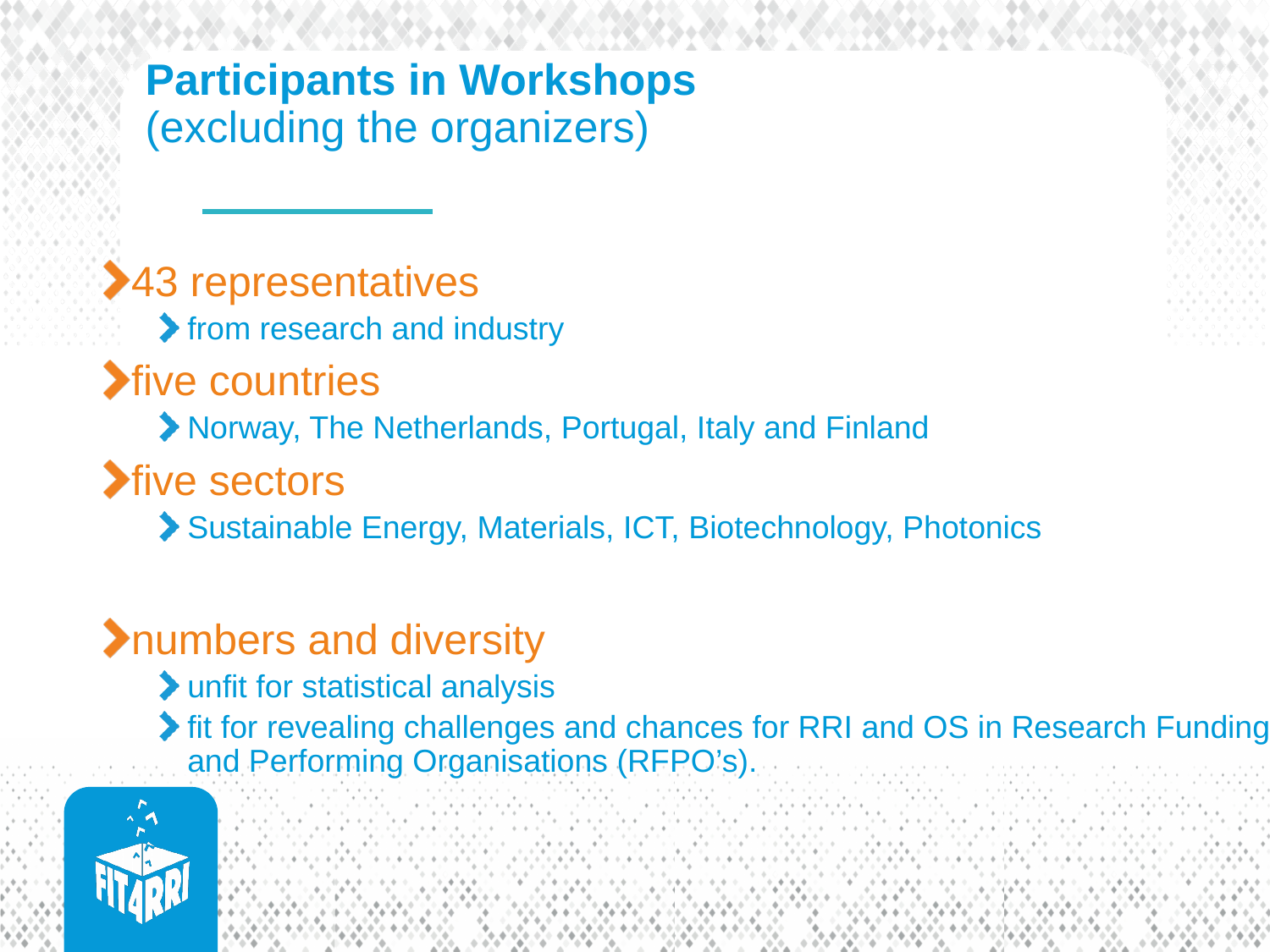

# Participants in Workshops (excluding the organizers)
43 representatives
from research and industry
five countries
Norway, The Netherlands, Portugal, Italy and Finland
five sectors
Sustainable Energy, Materials, ICT, Biotechnology, Photonics

numbers and diversity
unfit for statistical analysis
fit for revealing challenges and chances for RRI and OS in Research Funding and Performing Organisations (RFPO’s).